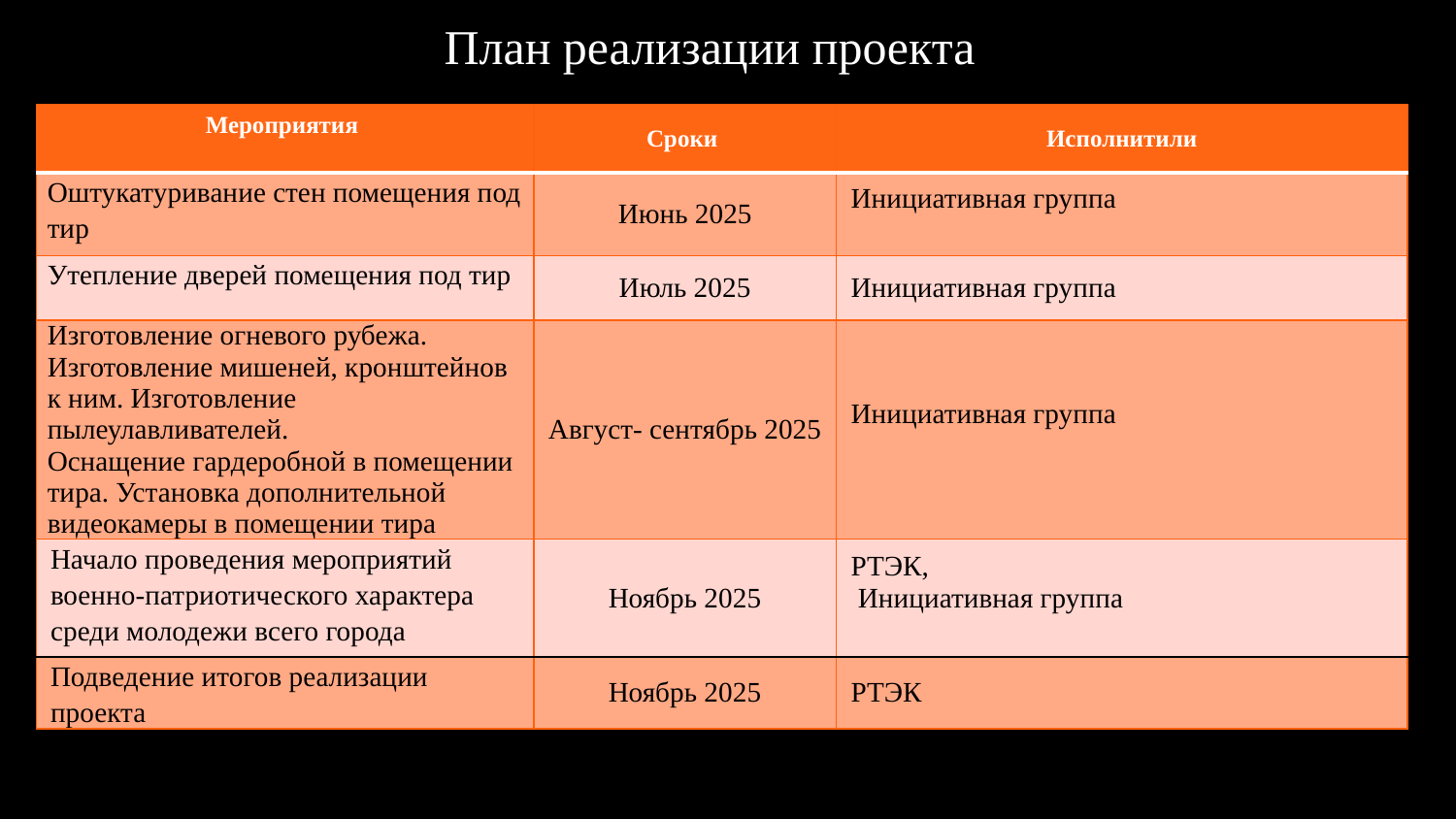

План реализации проекта
| Мероприятия | Сроки | Исполнитили |
| --- | --- | --- |
| Оштукатуривание стен помещения под тир | Июнь 2025 | Инициативная группа |
| Утепление дверей помещения под тир | Июль 2025 | Инициативная группа |
| Изготовление огневого рубежа. Изготовление мишеней, кронштейнов к ним. Изготовление пылеулавливателей. Оснащение гардеробной в помещении тира. Установка дополнительной видеокамеры в помещении тира | Август- сентябрь 2025 | Инициативная группа |
| Начало проведения мероприятий военно-патриотического характера среди молодежи всего города | Ноябрь 2025 | РТЭК, Инициативная группа |
| Подведение итогов реализации проекта | Ноябрь 2025 | РТЭК |